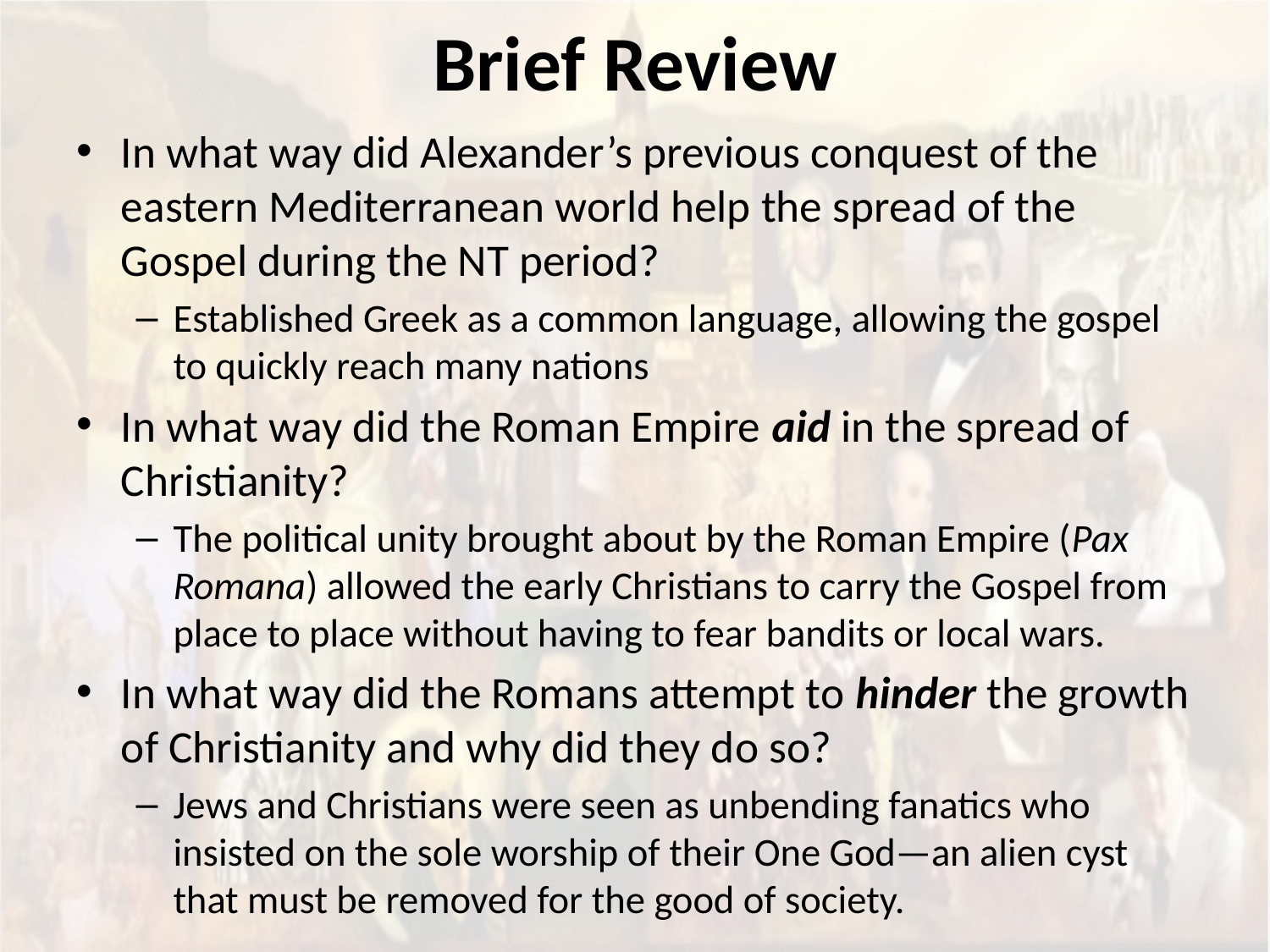

# Brief Review
In what way did Alexander’s previous conquest of the eastern Mediterranean world help the spread of the Gospel during the NT period?
Established Greek as a common language, allowing the gospel to quickly reach many nations
In what way did the Roman Empire aid in the spread of Christianity?
The political unity brought about by the Roman Empire (Pax Romana) allowed the early Christians to carry the Gospel from place to place without having to fear bandits or local wars.
In what way did the Romans attempt to hinder the growth of Christianity and why did they do so?
Jews and Christians were seen as unbending fanatics who insisted on the sole worship of their One God—an alien cyst that must be removed for the good of society.